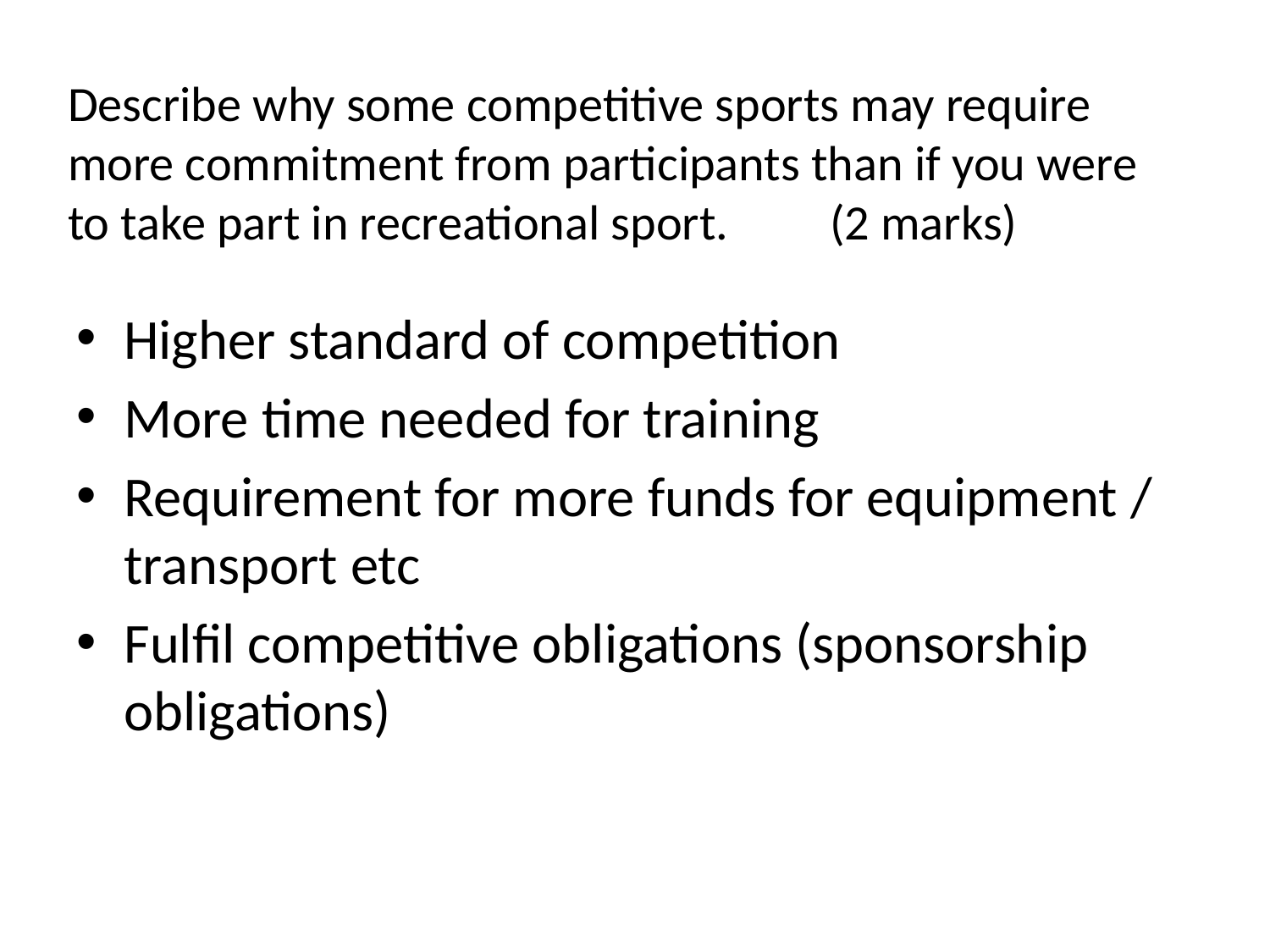

# Describe why some competitive sports may require more commitment from participants than if you were to take part in recreational sport.	(2 marks)
Higher standard of competition
More time needed for training
Requirement for more funds for equipment / transport etc
Fulfil competitive obligations (sponsorship obligations)